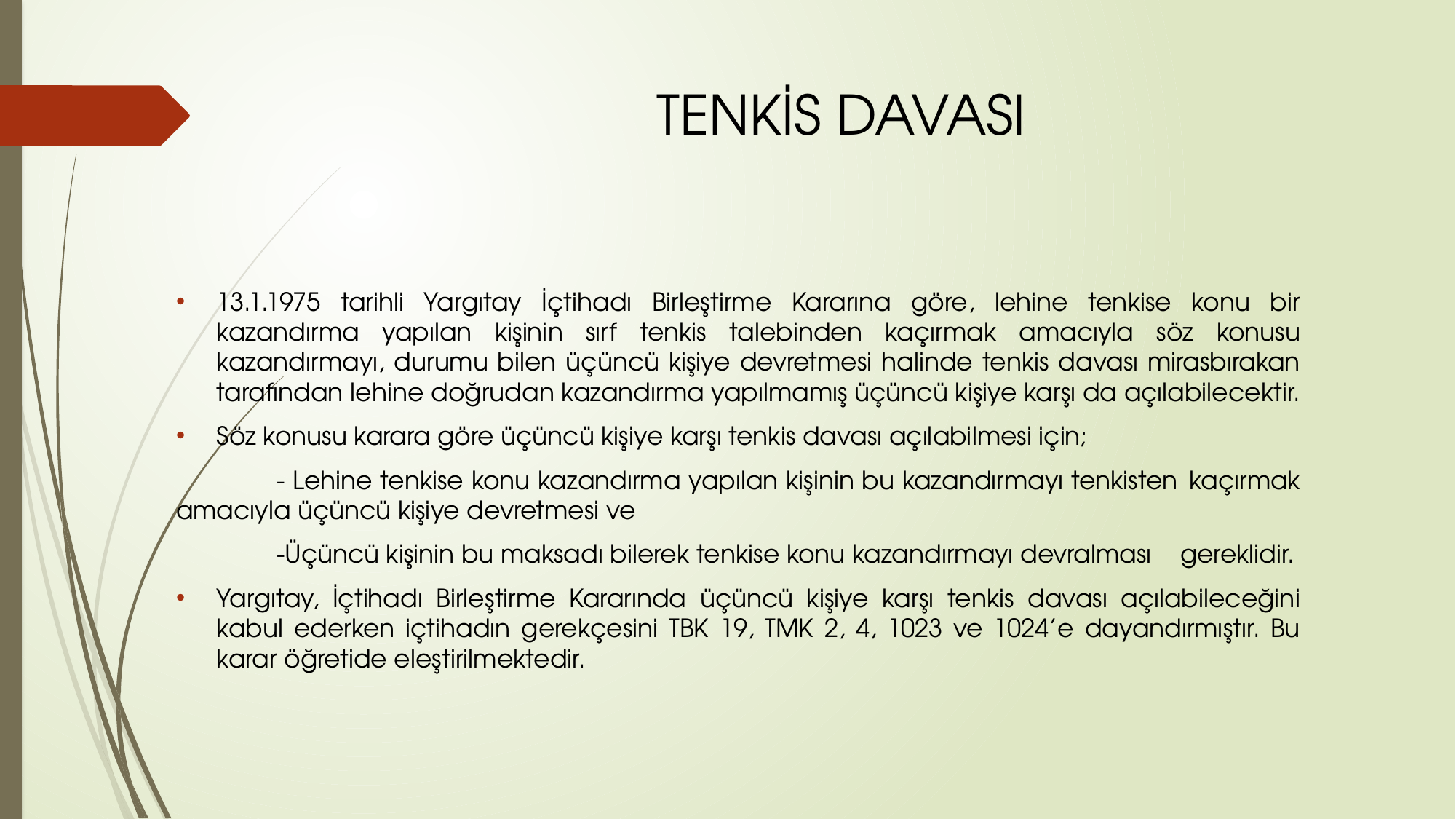

# TENKİS DAVASI
13.1.1975 tarihli Yargıtay İçtihadı Birleştirme Kararına göre, lehine tenkise konu bir kazandırma yapılan kişinin sırf tenkis talebinden kaçırmak amacıyla söz konusu kazandırmayı, durumu bilen üçüncü kişiye devretmesi halinde tenkis davası mirasbırakan tarafından lehine doğrudan kazandırma yapılmamış üçüncü kişiye karşı da açılabilecektir.
Söz konusu karara göre üçüncü kişiye karşı tenkis davası açılabilmesi için;
	- Lehine tenkise konu kazandırma yapılan kişinin bu kazandırmayı tenkisten 	kaçırmak amacıyla üçüncü kişiye devretmesi ve
	-Üçüncü kişinin bu maksadı bilerek tenkise konu kazandırmayı devralması 	gereklidir.
Yargıtay, İçtihadı Birleştirme Kararında üçüncü kişiye karşı tenkis davası açılabileceğini kabul ederken içtihadın gerekçesini TBK 19, TMK 2, 4, 1023 ve 1024’e dayandırmıştır. Bu karar öğretide eleştirilmektedir.